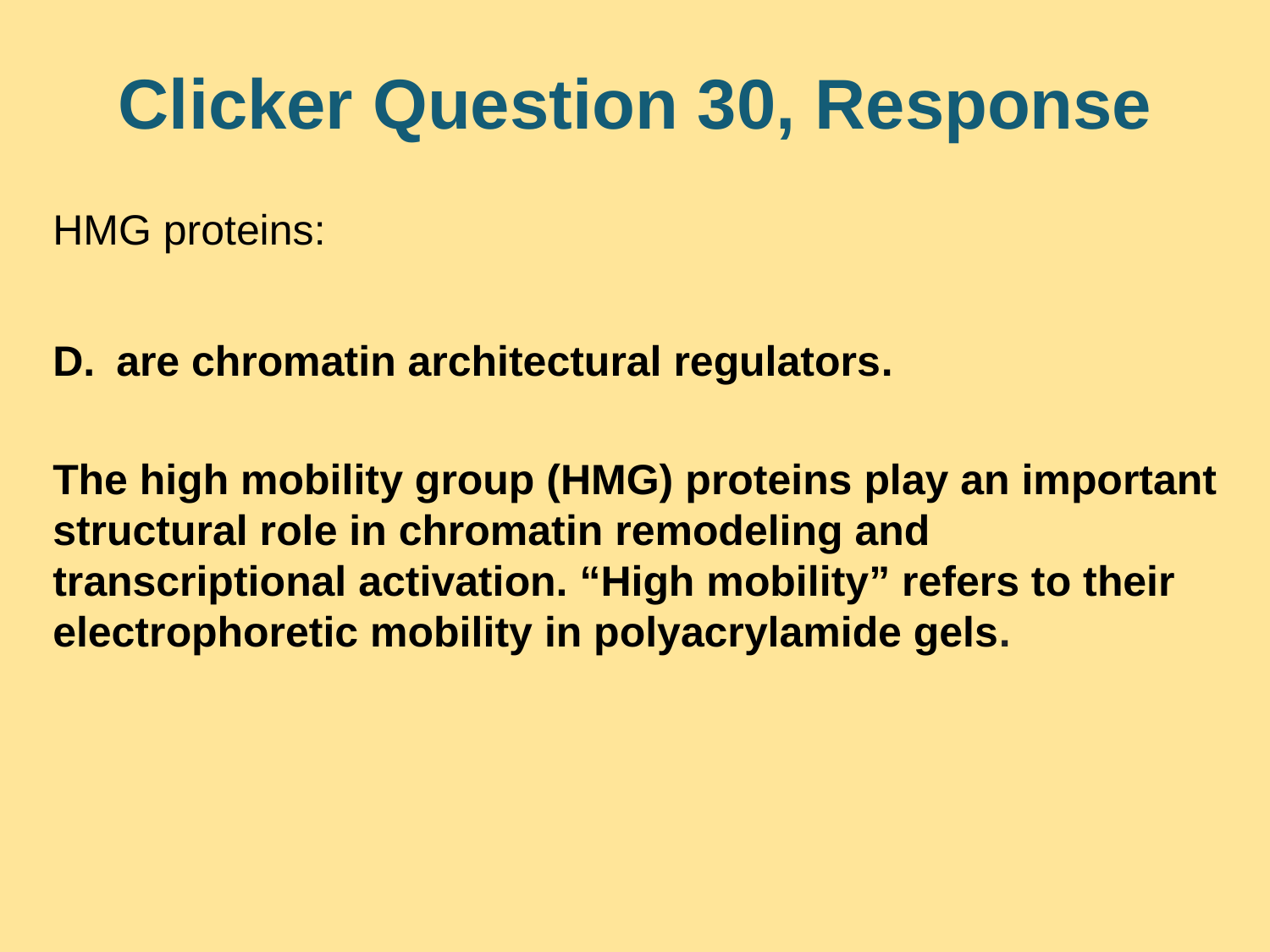

# Clicker Question 30, Response
HMG proteins:

are chromatin architectural regulators.

The high mobility group (HMG) proteins play an important structural role in chromatin remodeling and transcriptional activation. “High mobility” refers to their electrophoretic mobility in polyacrylamide gels.